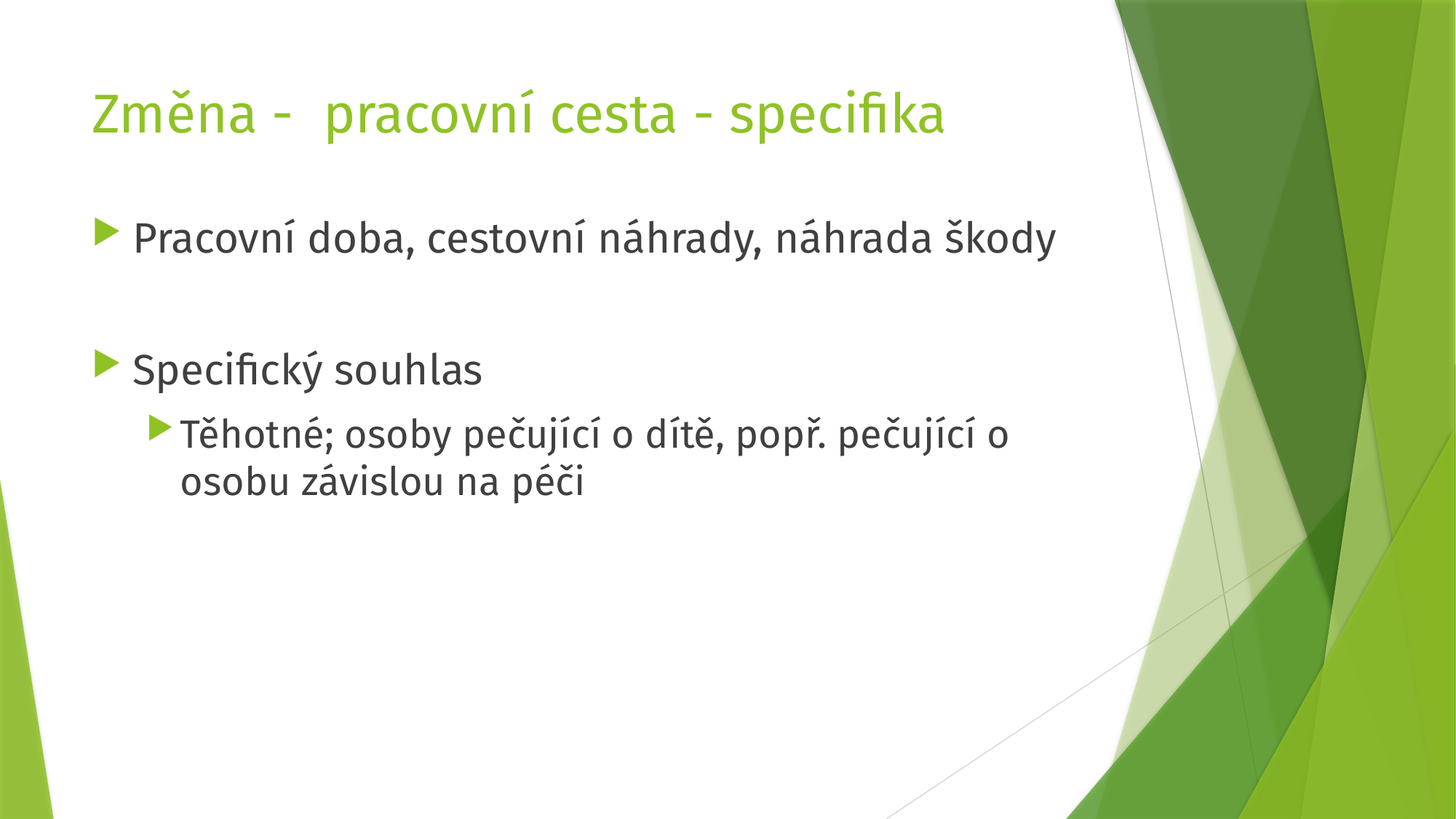

# Změna -  pracovní cesta - specifika
Pracovní doba, cestovní náhrady, náhrada škody

Specifický souhlas
Těhotné; osoby pečující o dítě, popř. pečující o osobu závislou na péči